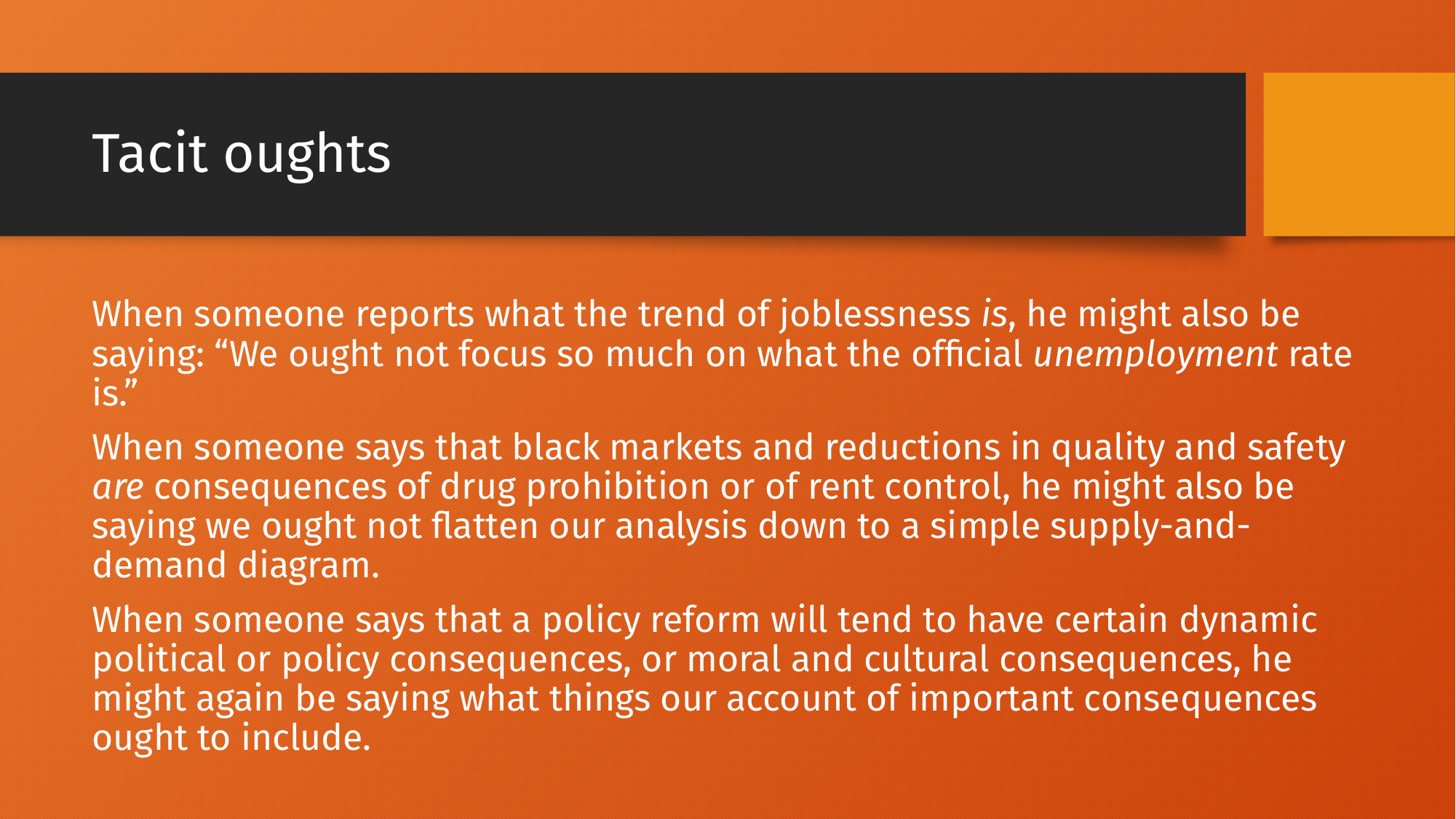

# Tacit oughts
When someone reports what the trend of joblessness is, he might also be saying: “We ought not focus so much on what the official unemployment rate is.”
When someone says that black markets and reductions in quality and safety are consequences of drug prohibition or of rent control, he might also be saying we ought not flatten our analysis down to a simple supply-and-demand diagram.
When someone says that a policy reform will tend to have certain dynamic political or policy consequences, or moral and cultural consequences, he might again be saying what things our account of important consequences ought to include.